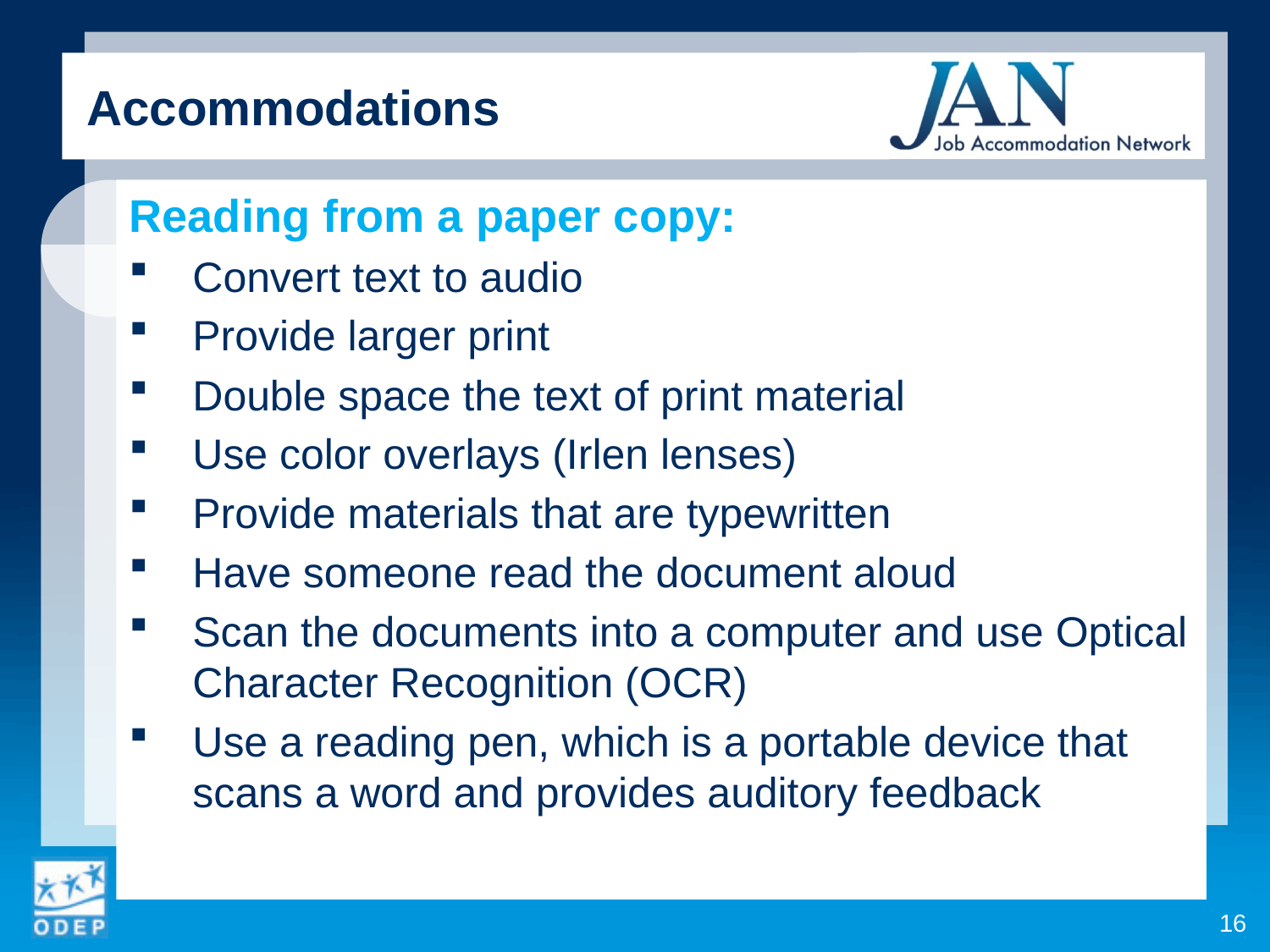

Accommodations
Reading from a paper copy:
Convert text to audio
Provide larger print
Double space the text of print material
Use color overlays (Irlen lenses)
Provide materials that are typewritten
Have someone read the document aloud
Scan the documents into a computer and use Optical Character Recognition (OCR)
Use a reading pen, which is a portable device that scans a word and provides auditory feedback

16